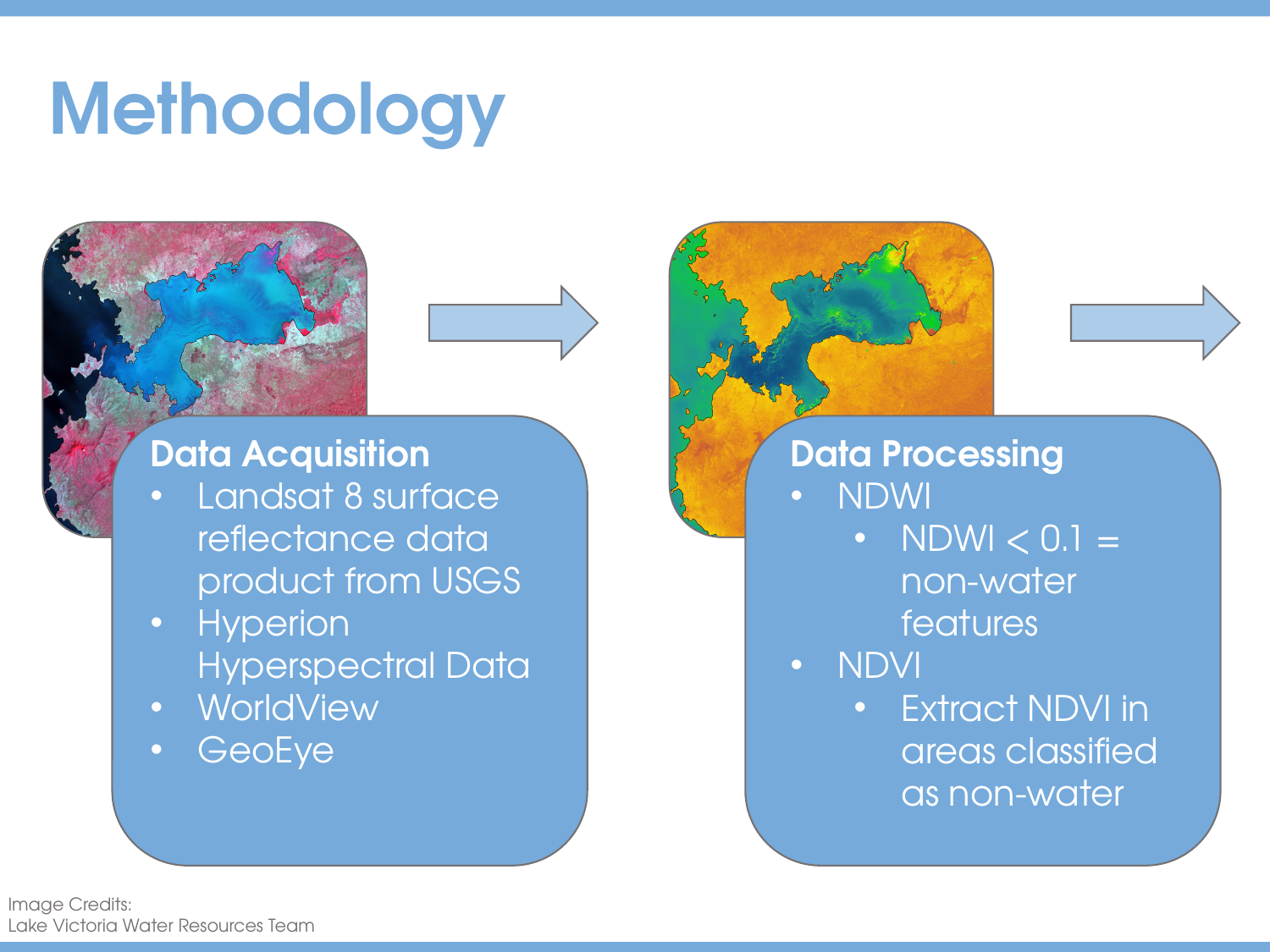

Methodology

Data Acquisition
Landsat 8 surface reflectance data product from USGS
Hyperion Hyperspectral Data
WorldView
GeoEye

Data Processing
NDWI
NDWI < 0.1 = non-water features
NDVI
Extract NDVI in areas classified as non-water
Image Credits:
Lake Victoria Water Resources Team